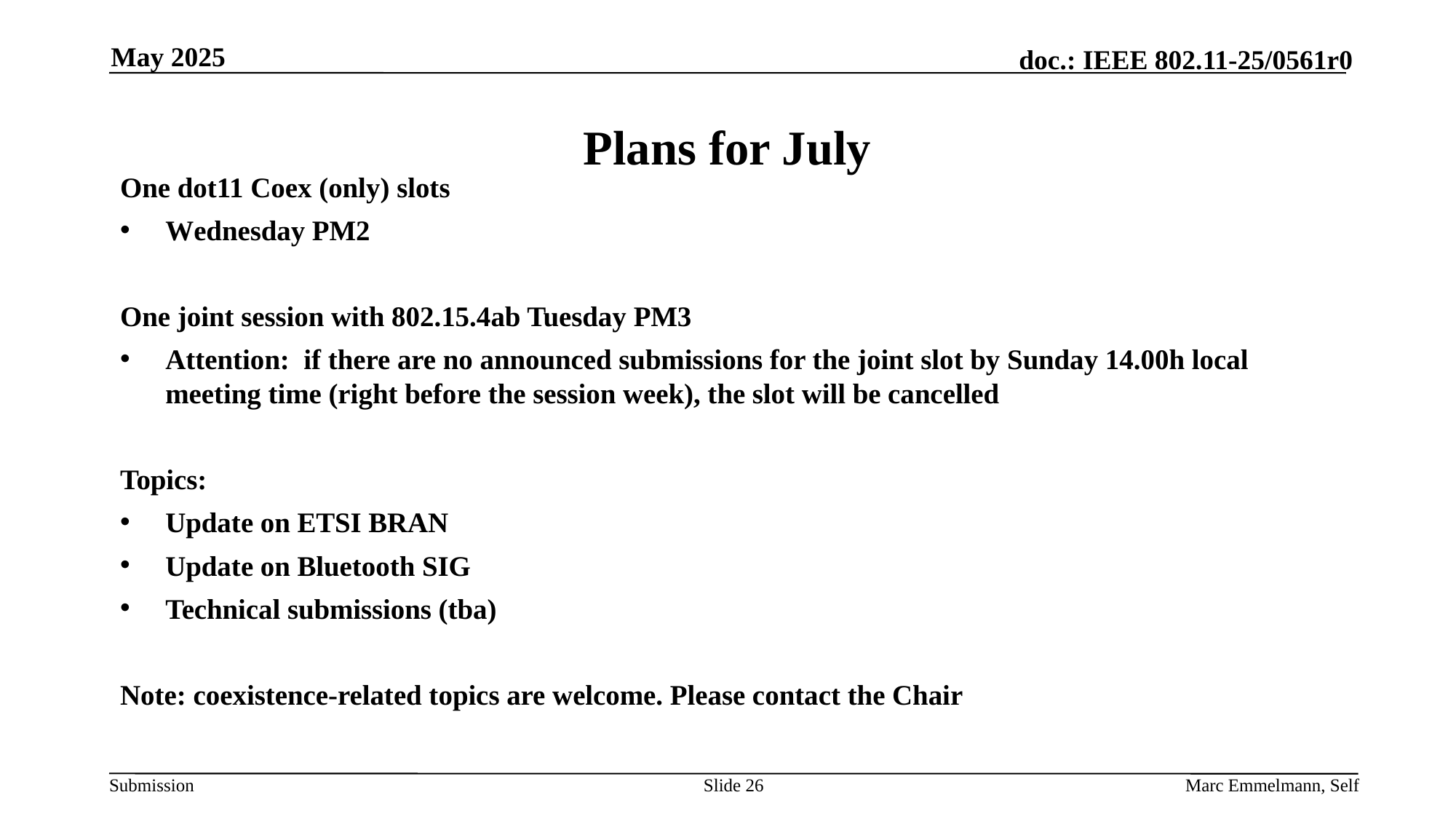

May 2025
# Plans for July
One dot11 Coex (only) slots
Wednesday PM2

One joint session with 802.15.4ab Tuesday PM3
Attention:  if there are no announced submissions for the joint slot by Sunday 14.00h local meeting time (right before the session week), the slot will be cancelled

Topics:
Update on ETSI BRAN
Update on Bluetooth SIG
Technical submissions (tba)

Note: coexistence-related topics are welcome. Please contact the Chair
Slide 26
Marc Emmelmann, Self